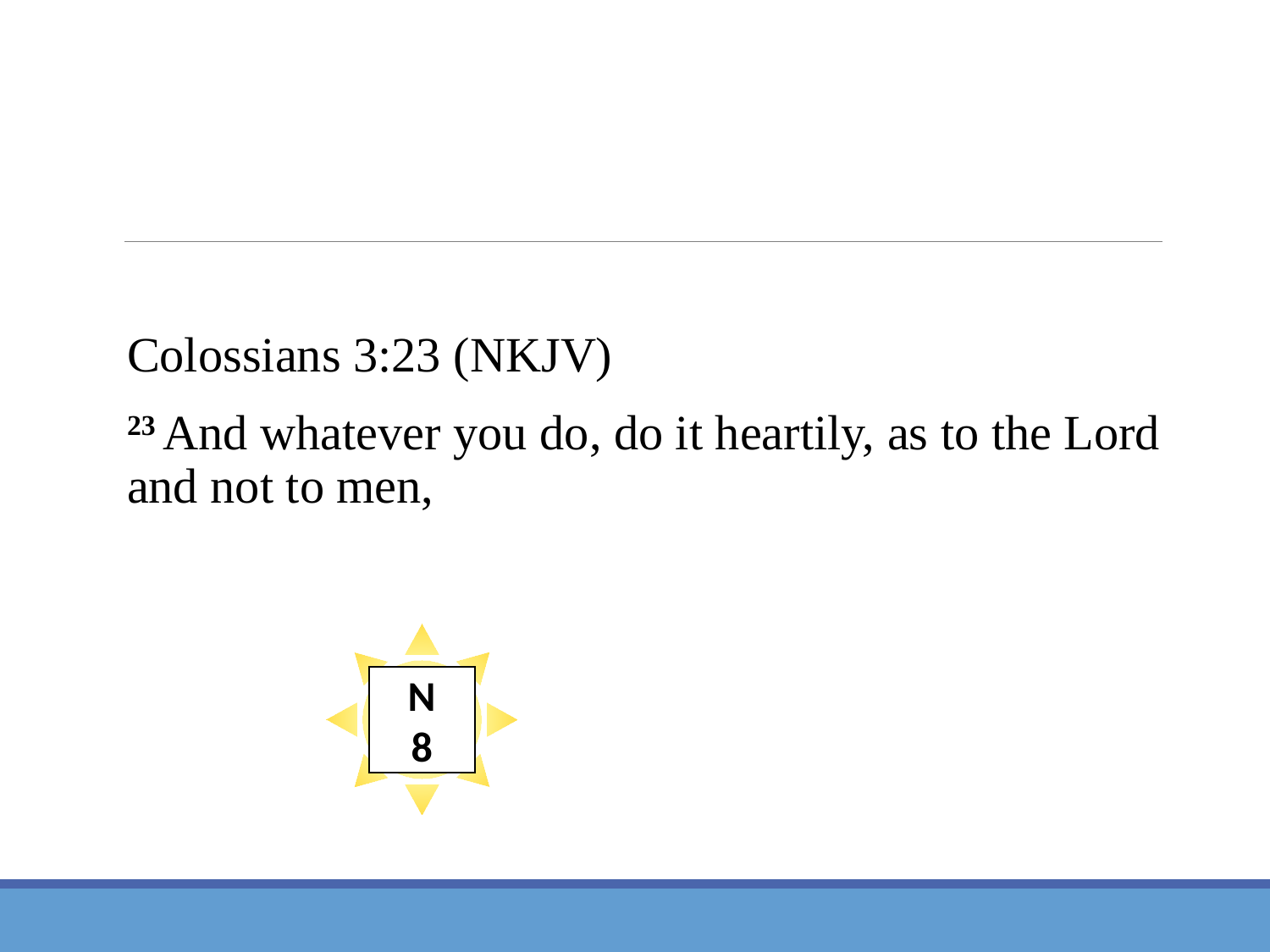

#

Colossians 3:23 (NKJV)
23 And whatever you do, do it heartily, as to the Lord and not to men,

N
8